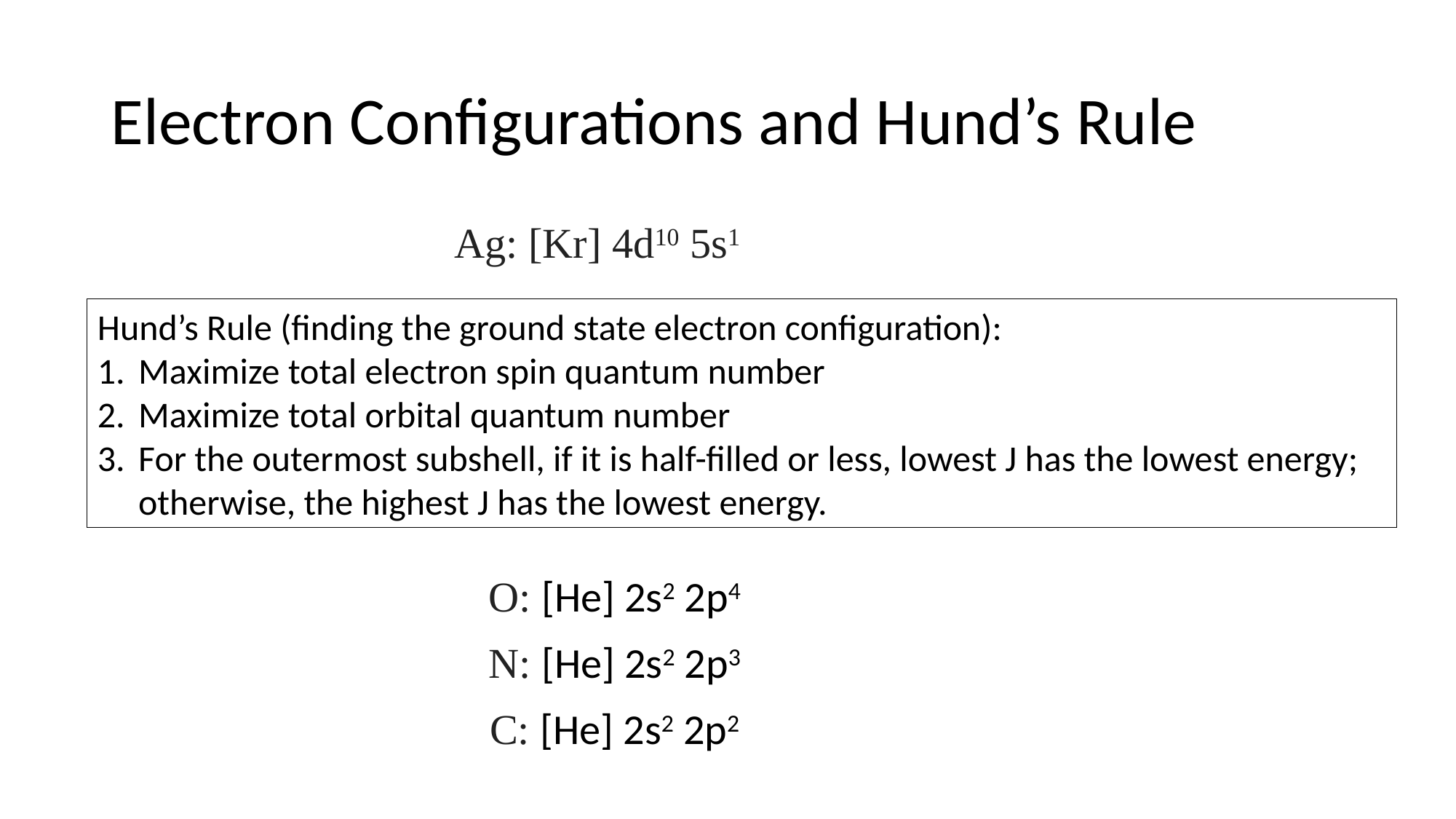

# Electron Configurations and Hund’s Rule
Ag: [Kr] 4d10 5s1
Hund’s Rule (finding the ground state electron configuration):
Maximize total electron spin quantum number
Maximize total orbital quantum number
For the outermost subshell, if it is half-filled or less, lowest J has the lowest energy; otherwise, the highest J has the lowest energy.
O: [He] 2s2 2p4
N: [He] 2s2 2p3
C: [He] 2s2 2p2